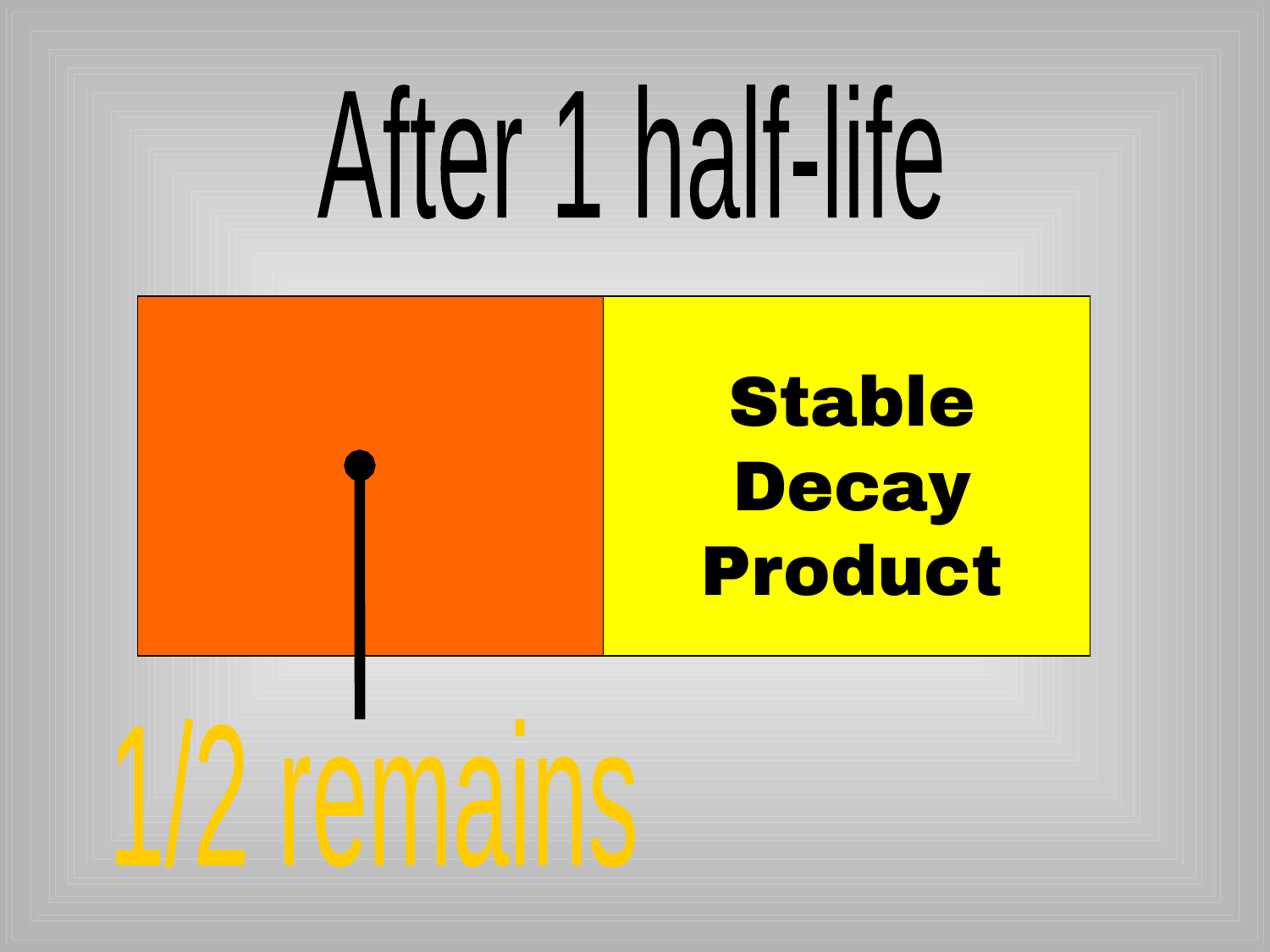

After 1 half-life

Stable Decay Product

1/2 remains